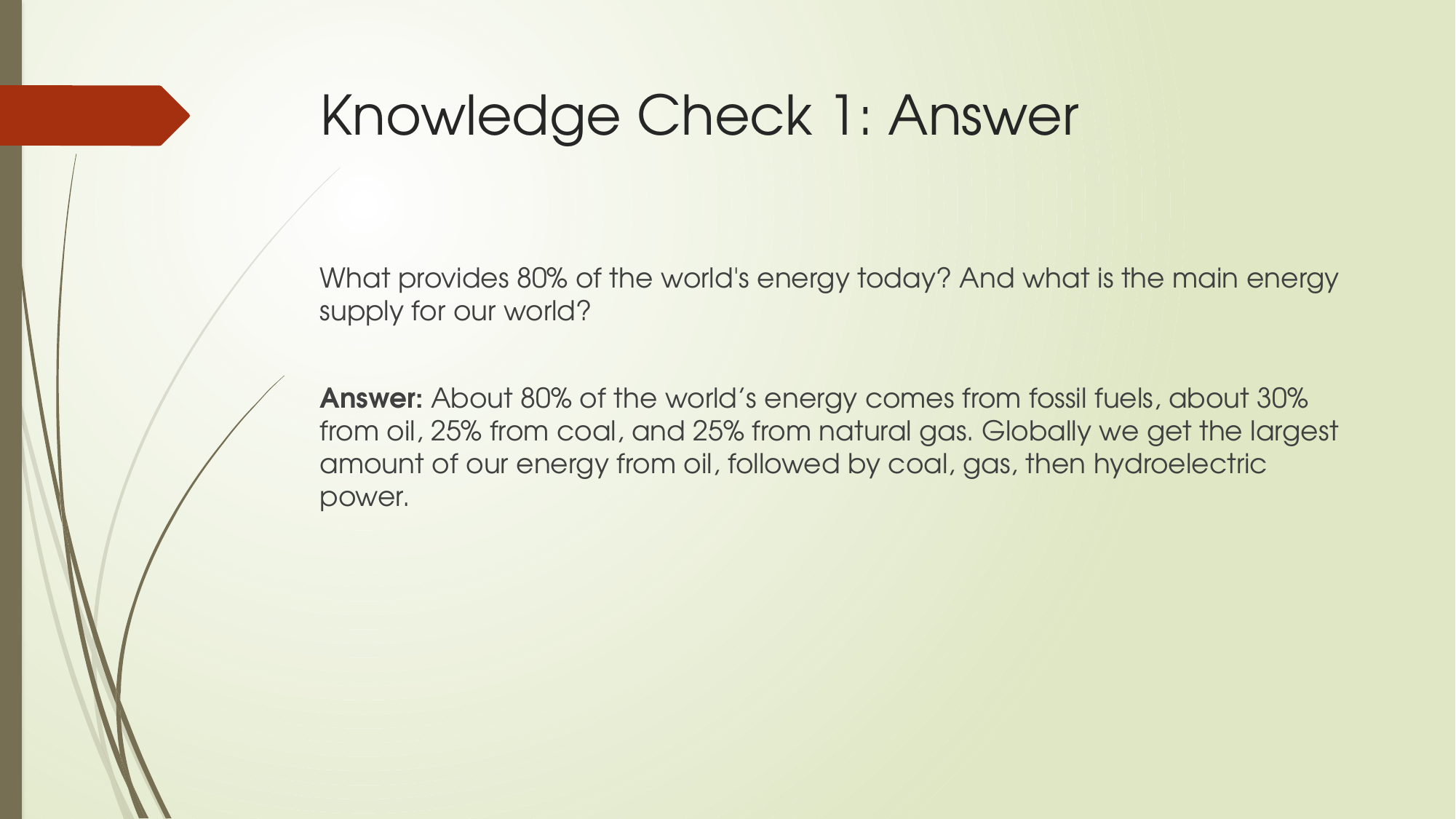

# Knowledge Check 1: Answer
What provides 80% of the world's energy today? And what is the main energy supply for our world?
Answer: About 80% of the world’s energy comes from fossil fuels, about 30% from oil, 25% from coal, and 25% from natural gas. Globally we get the largest amount of our energy from oil, followed by coal, gas, then hydroelectric power.